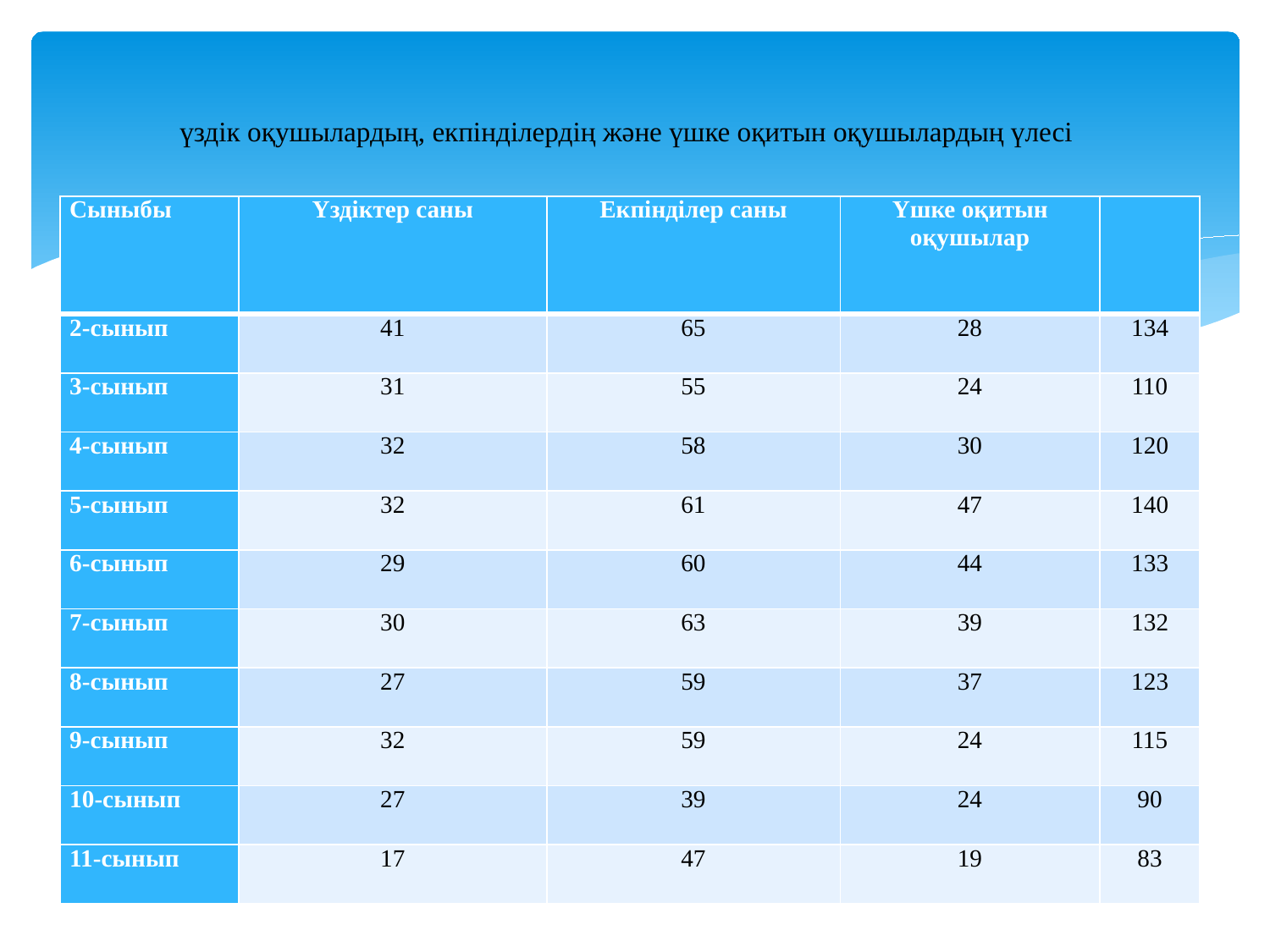

үздік оқушылардың, екпінділердің және үшке оқитын оқушылардың үлесі

| Сыныбы | Үздіктер саны | Екпінділер саны | Үшке оқитын оқушылар |  |
| --- | --- | --- | --- | --- |
| 2-сынып | 41 | 65 | 28 | 134 |
| 3-сынып | 31 | 55 | 24 | 110 |
| 4-сынып | 32 | 58 | 30 | 120 |
| 5-сынып | 32 | 61 | 47 | 140 |
| 6-сынып | 29 | 60 | 44 | 133 |
| 7-сынып | 30 | 63 | 39 | 132 |
| 8-сынып | 27 | 59 | 37 | 123 |
| 9-сынып | 32 | 59 | 24 | 115 |
| 10-сынып | 27 | 39 | 24 | 90 |
| 11-сынып | 17 | 47 | 19 | 83 |